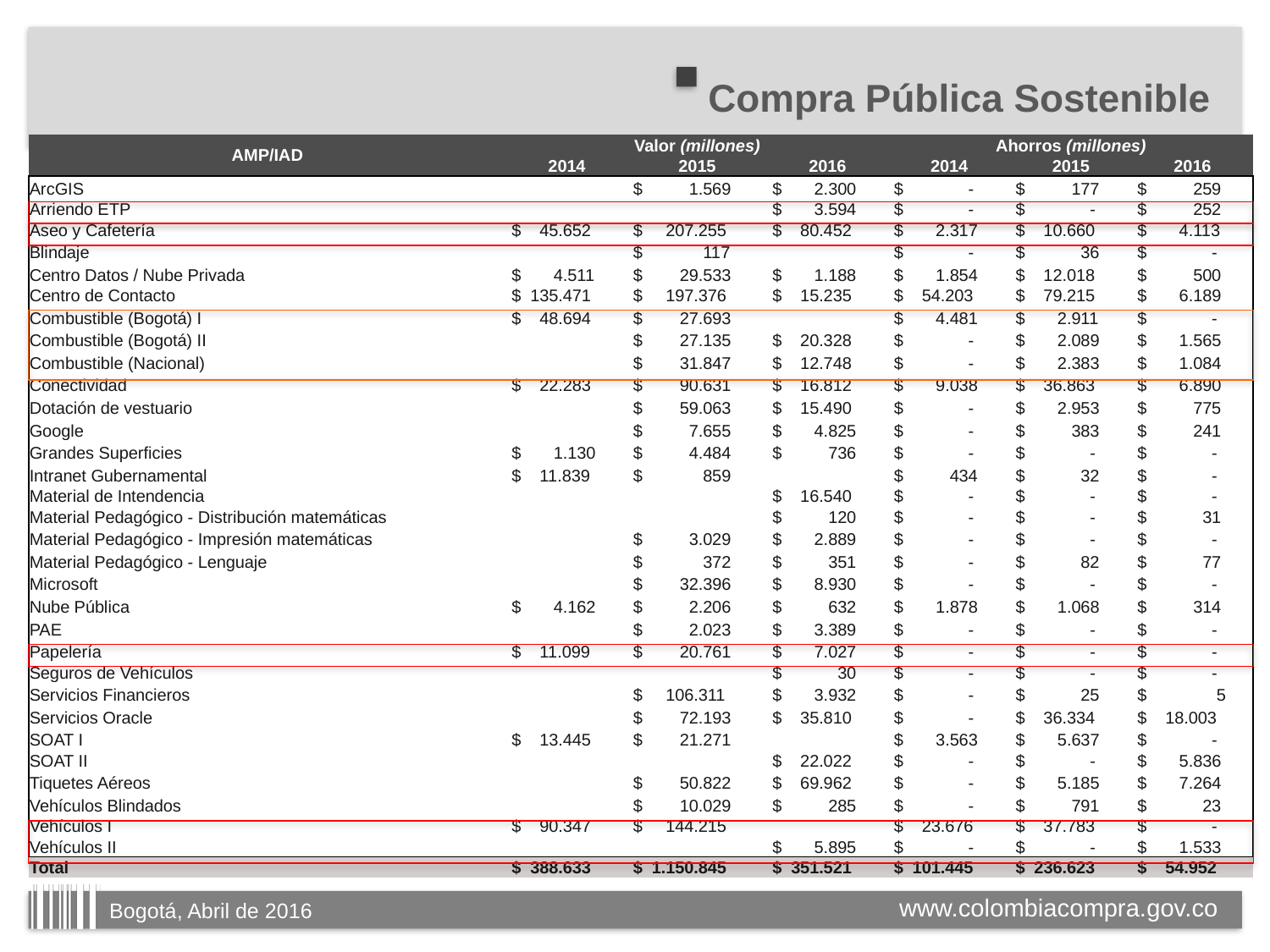

Compra Pública Sostenible

| AMP/IAD | Valor (millones) |  |  | Ahorros (millones) |  |  |
| --- | --- | --- | --- | --- | --- | --- |
|  | 2014 | 2015 | 2016 | 2014 | 2015 | 2016 |
| ArcGIS |  | $ 1.569 | $ 2.300 | $ - | $ 177 | $ 259 |
| Arriendo ETP |  |  | $ 3.594 | $ - | $ - | $ 252 |
| Aseo y Cafetería | $ 45.652 | $ 207.255 | $ 80.452 | $ 2.317 | $ 10.660 | $ 4.113 |
| Blindaje |  | $ 117 |  | $ - | $ 36 | $ - |
| Centro Datos / Nube Privada | $ 4.511 | $ 29.533 | $ 1.188 | $ 1.854 | $ 12.018 | $ 500 |
| Centro de Contacto | $ 135.471 | $ 197.376 | $ 15.235 | $ 54.203 | $ 79.215 | $ 6.189 |
| Combustible (Bogotá) I | $ 48.694 | $ 27.693 |  | $ 4.481 | $ 2.911 | $ - |
| Combustible (Bogotá) II |  | $ 27.135 | $ 20.328 | $ - | $ 2.089 | $ 1.565 |
| Combustible (Nacional) |  | $ 31.847 | $ 12.748 | $ - | $ 2.383 | $ 1.084 |
| Conectividad | $ 22.283 | $ 90.631 | $ 16.812 | $ 9.038 | $ 36.863 | $ 6.890 |
| Dotación de vestuario |  | $ 59.063 | $ 15.490 | $ - | $ 2.953 | $ 775 |
| Google |  | $ 7.655 | $ 4.825 | $ - | $ 383 | $ 241 |
| Grandes Superficies | $ 1.130 | $ 4.484 | $ 736 | $ - | $ - | $ - |
| Intranet Gubernamental | $ 11.839 | $ 859 |  | $ 434 | $ 32 | $ - |
| Material de Intendencia |  |  | $ 16.540 | $ - | $ - | $ - |
| Material Pedagógico - Distribución matemáticas |  |  | $ 120 | $ - | $ - | $ 31 |
| Material Pedagógico - Impresión matemáticas |  | $ 3.029 | $ 2.889 | $ - | $ - | $ - |
| Material Pedagógico - Lenguaje |  | $ 372 | $ 351 | $ - | $ 82 | $ 77 |
| Microsoft |  | $ 32.396 | $ 8.930 | $ - | $ - | $ - |
| Nube Pública | $ 4.162 | $ 2.206 | $ 632 | $ 1.878 | $ 1.068 | $ 314 |
| PAE |  | $ 2.023 | $ 3.389 | $ - | $ - | $ - |
| Papelería | $ 11.099 | $ 20.761 | $ 7.027 | $ - | $ - | $ - |
| Seguros de Vehículos |  |  | $ 30 | $ - | $ - | $ - |
| Servicios Financieros |  | $ 106.311 | $ 3.932 | $ - | $ 25 | $ 5 |
| Servicios Oracle |  | $ 72.193 | $ 35.810 | $ - | $ 36.334 | $ 18.003 |
| SOAT I | $ 13.445 | $ 21.271 |  | $ 3.563 | $ 5.637 | $ - |
| SOAT II |  |  | $ 22.022 | $ - | $ - | $ 5.836 |
| Tiquetes Aéreos |  | $ 50.822 | $ 69.962 | $ - | $ 5.185 | $ 7.264 |
| Vehículos Blindados |  | $ 10.029 | $ 285 | $ - | $ 791 | $ 23 |
| Vehículos I | $ 90.347 | $ 144.215 |  | $ 23.676 | $ 37.783 | $ - |
| Vehículos II |  |  | $ 5.895 | $ - | $ - | $ 1.533 |
| Total | $ 388.633 | $ 1.150.845 | $ 351.521 | $ 101.445 | $ 236.623 | $ 54.952 |

Bogotá, Abril de 2016